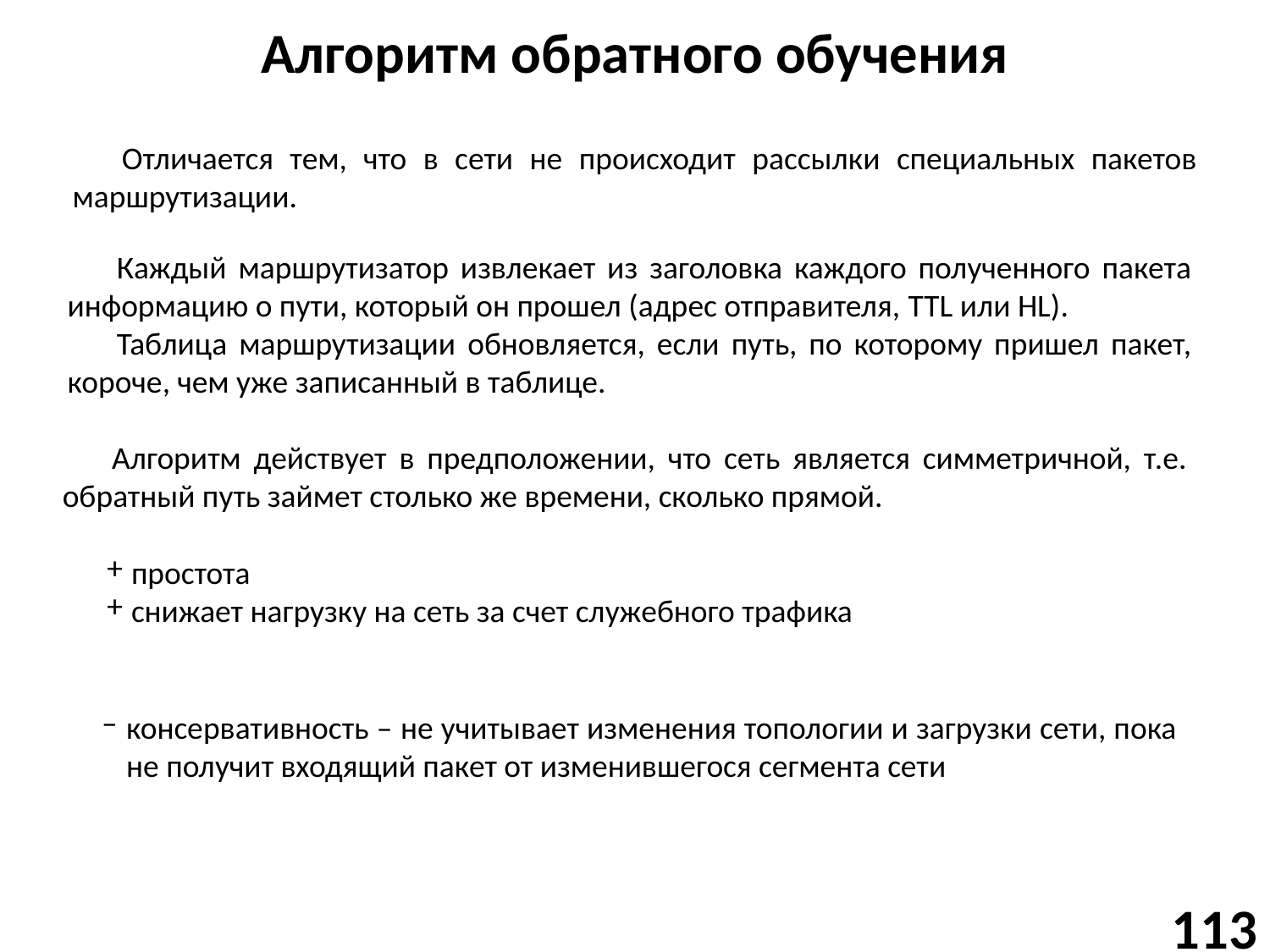

# Алгоритм обратного обучения
Отличается тем, что в сети не происходит рассылки специальных пакетов маршрутизации.
Каждый маршрутизатор извлекает из заголовка каждого полученного пакета информацию о пути, который он прошел (адрес отправителя, TTL или HL).
Таблица маршрутизации обновляется, если путь, по которому пришел пакет, короче, чем уже записанный в таблице.
Алгоритм действует в предположении, что сеть является симметричной, т.е. обратный путь займет столько же времени, сколько прямой.
простота
снижает нагрузку на сеть за счет служебного трафика
консервативность – не учитывает изменения топологии и загрузки сети, пока не получит входящий пакет от изменившегося сегмента сети
113